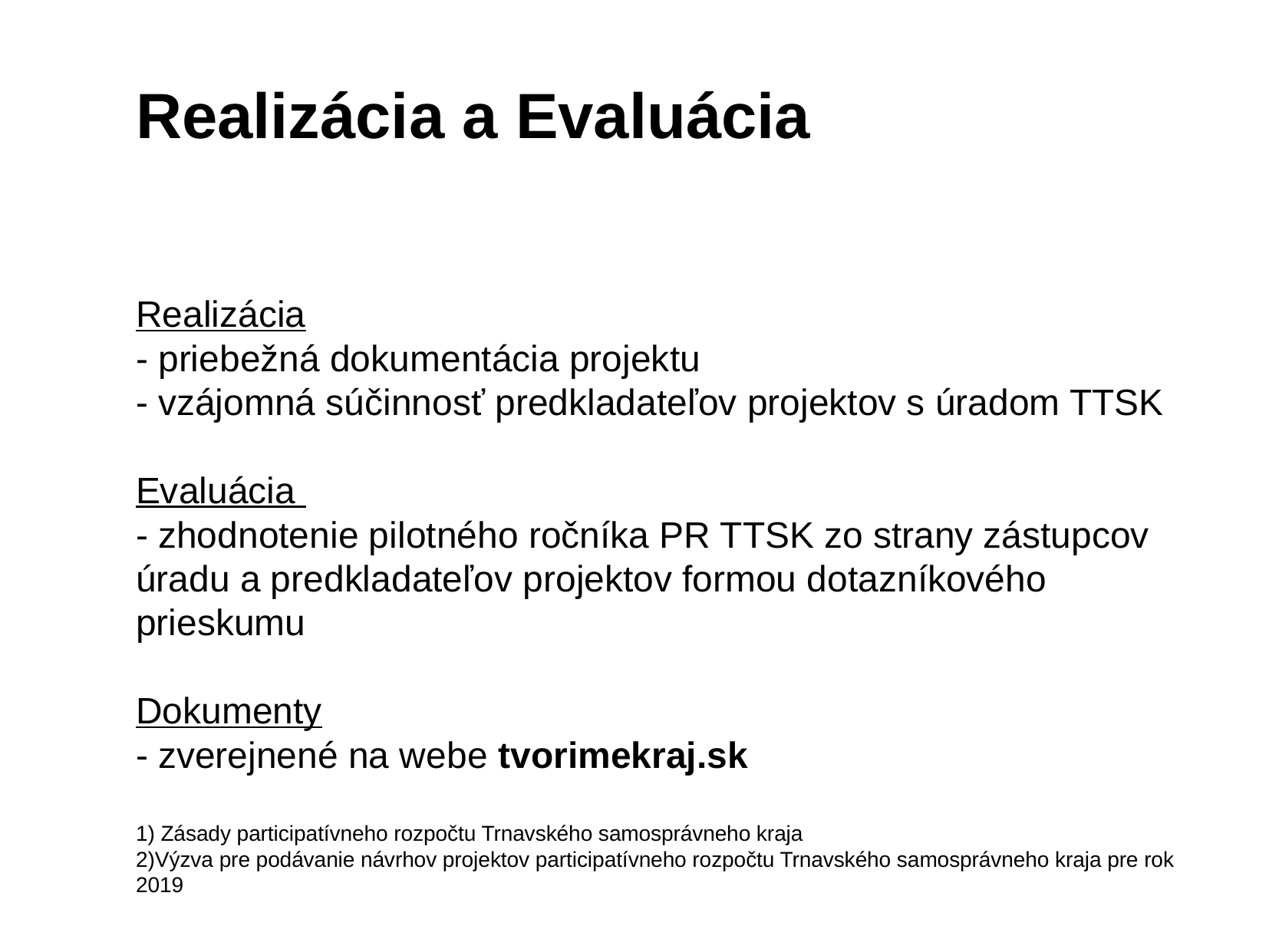

Realizácia a Evaluácia

Realizácia
- priebežná dokumentácia projektu
- vzájomná súčinnosť predkladateľov projektov s úradom TTSK

Evaluácia
- zhodnotenie pilotného ročníka PR TTSK zo strany zástupcov úradu a predkladateľov projektov formou dotazníkového prieskumu

Dokumenty
- zverejnené na webe tvorimekraj.sk

1) Zásady participatívneho rozpočtu Trnavského samosprávneho kraja
2)Výzva pre podávanie návrhov projektov participatívneho rozpočtu Trnavského samosprávneho kraja pre rok 2019